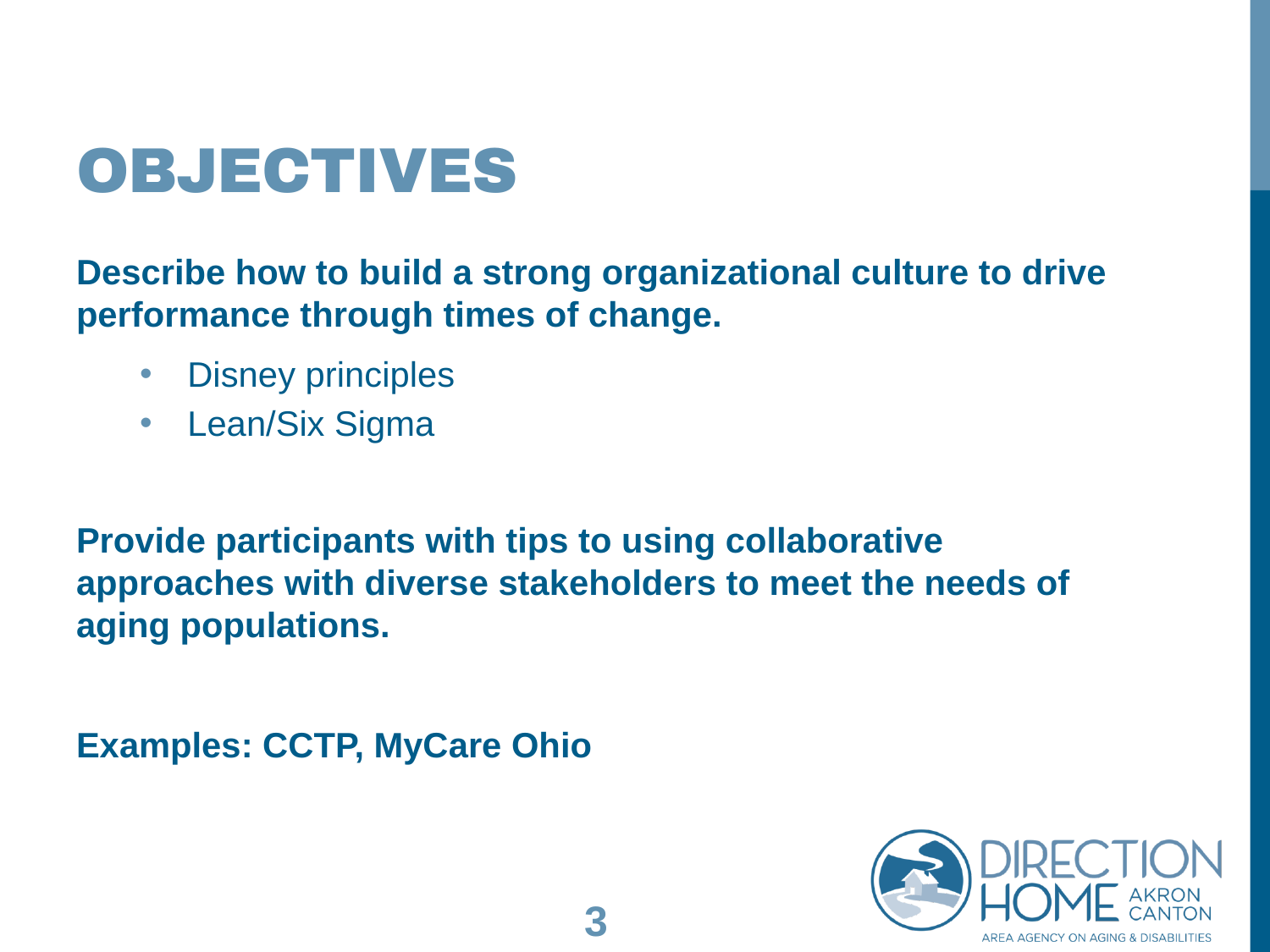

# Objectives
Describe how to build a strong organizational culture to drive performance through times of change.
Disney principles
Lean/Six Sigma

Provide participants with tips to using collaborative approaches with diverse stakeholders to meet the needs of aging populations.

Examples: CCTP, MyCare Ohio
3